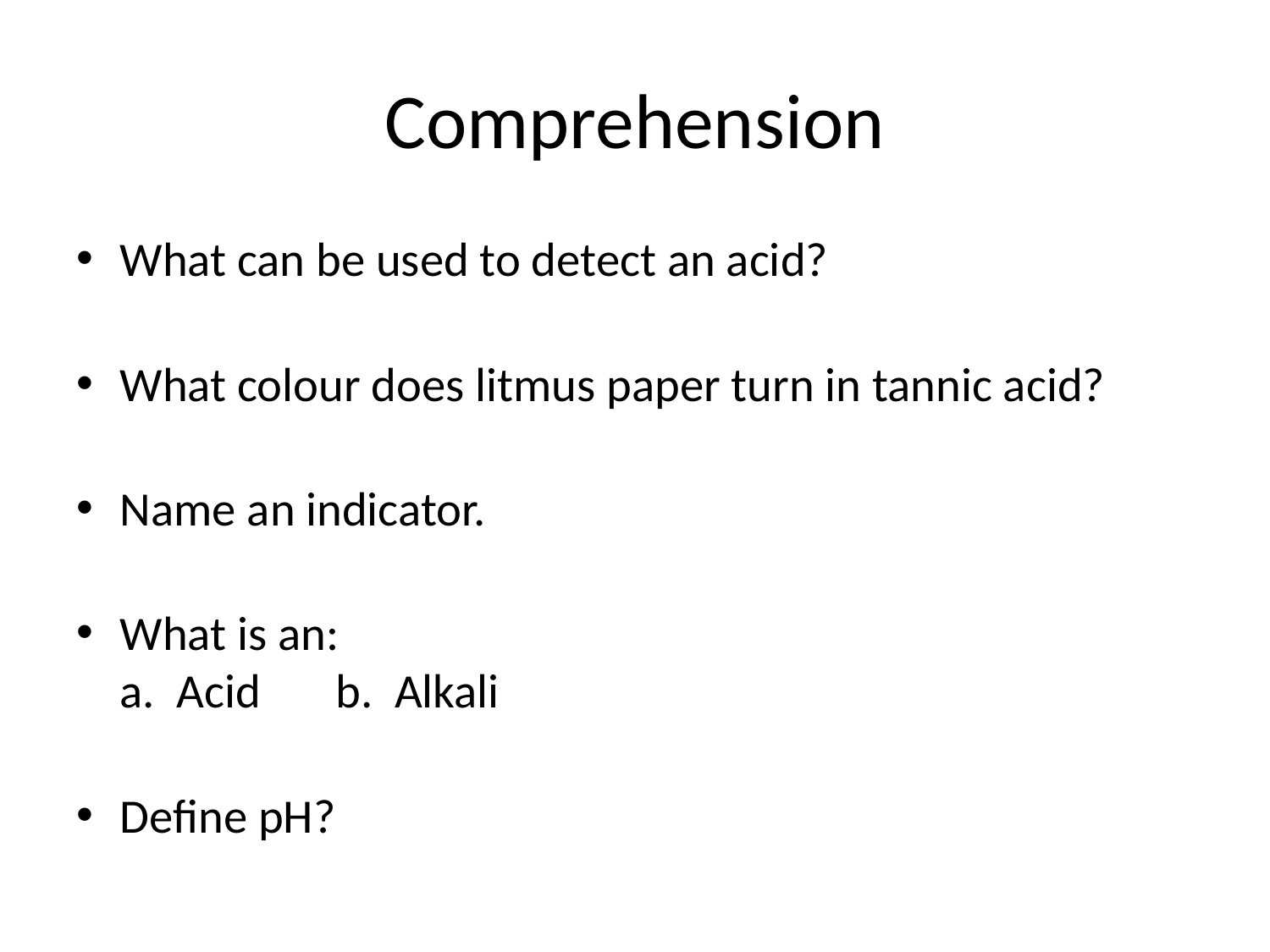

# Comprehension
What can be used to detect an acid?
What colour does litmus paper turn in tannic acid?
Name an indicator.
What is an:
a.  Acid		b.  Alkali
Define pH?